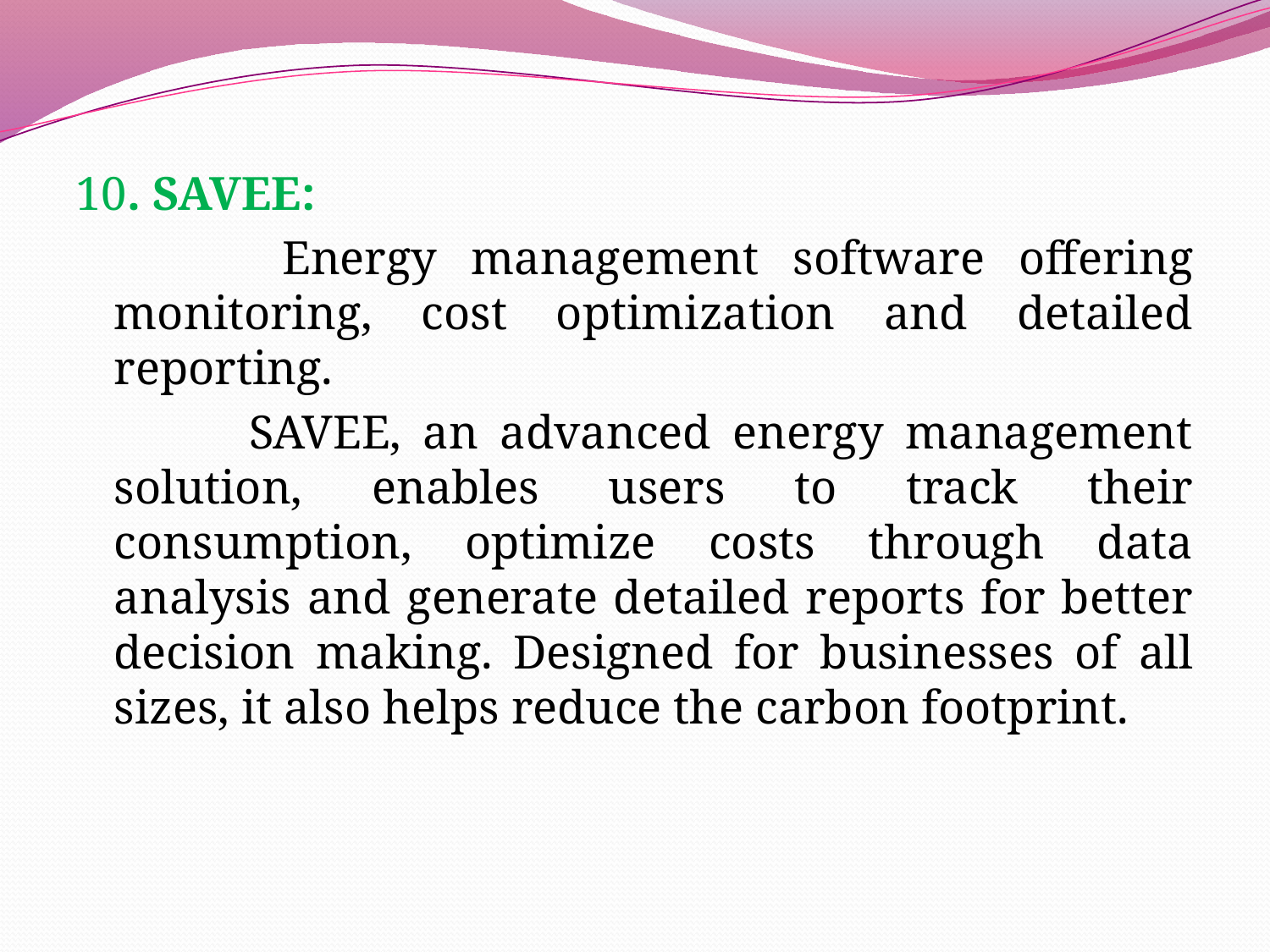

10. SAVEE:
      Energy management software offering monitoring, cost optimization and detailed reporting.
        SAVEE, an advanced energy management solution, enables users to track their consumption, optimize costs through data analysis and generate detailed reports for better decision making. Designed for businesses of all sizes, it also helps reduce the carbon footprint.